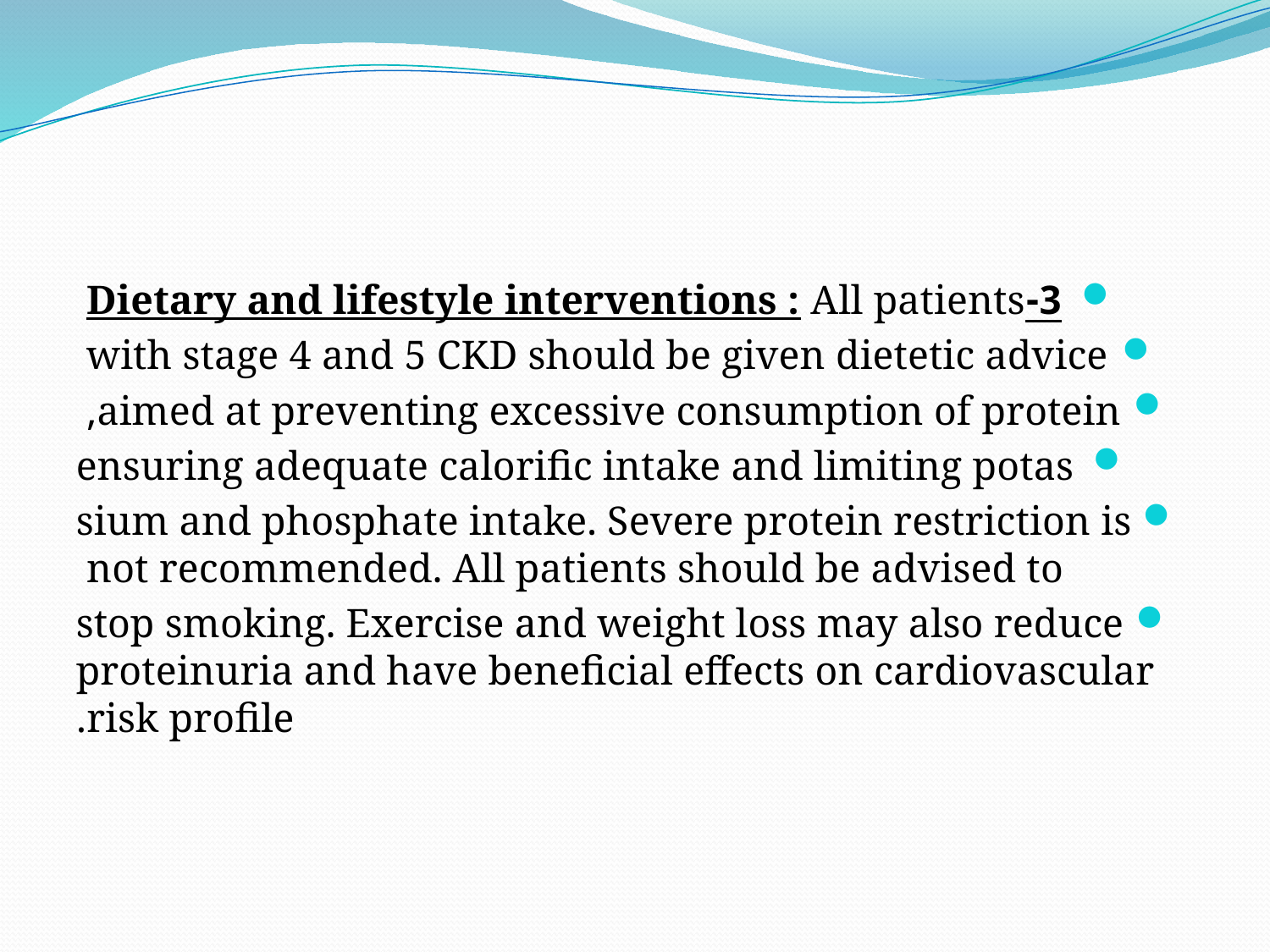

#
3-Dietary and lifestyle interventions : All patients
with stage 4 and 5 CKD should be given dietetic advice
aimed at preventing excessive consumption of protein,
ensuring adequate calorific intake and limiting potas­
sium and phosphate intake. Severe protein restriction is not recommended. All patients should be advised to
stop smoking. Exercise and weight loss may also reduce proteinuria and have beneficial effects on cardiovascular risk profile.